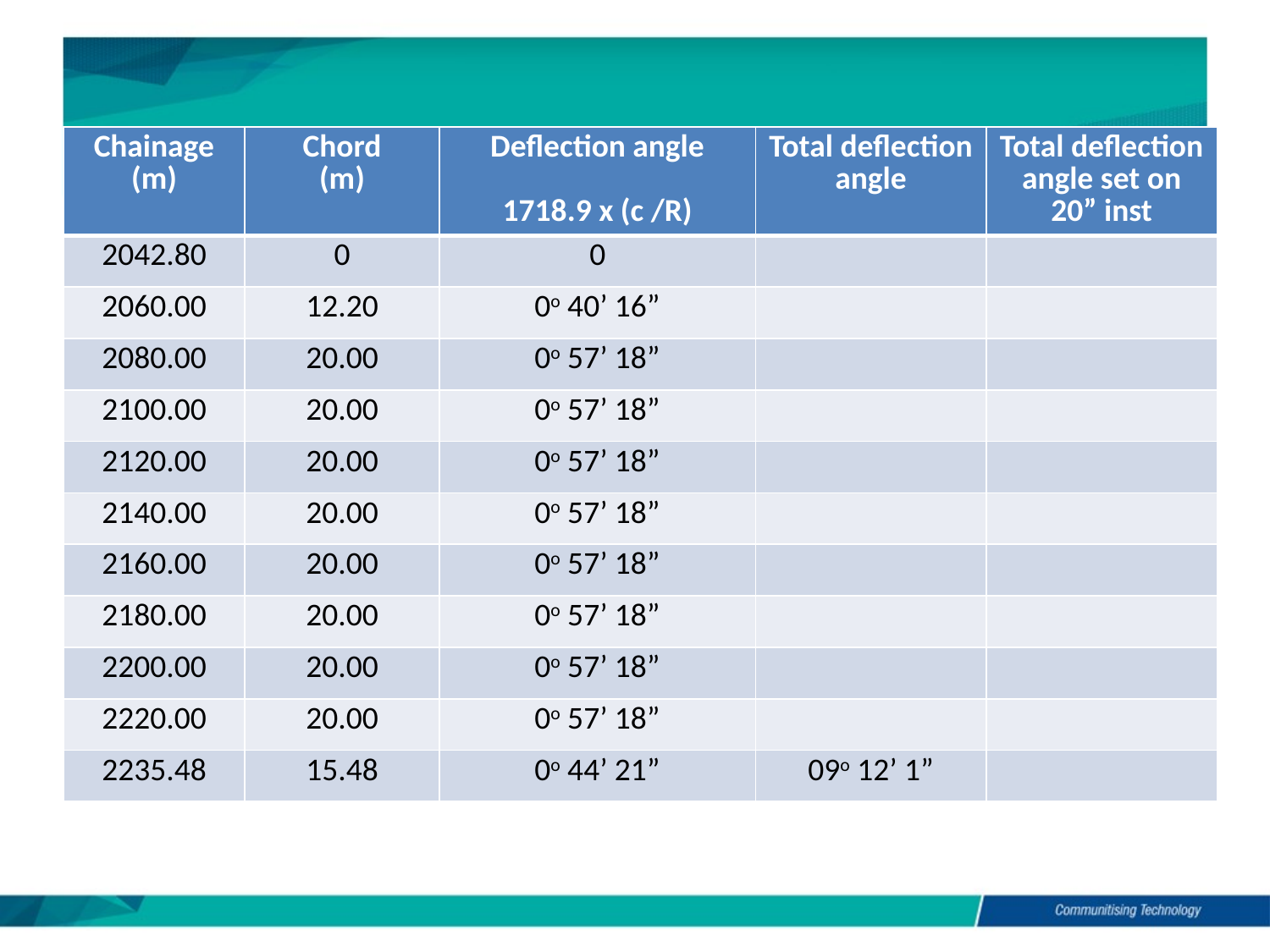

| Chainage (m) | Chord (m) | Deflection angle 1718.9 x (c /R) | Total deflection angle | Total deflection angle set on 20” inst |
| --- | --- | --- | --- | --- |
| 2042.80 | 0 | 0 |  |  |
| 2060.00 | 12.20 | 0o 40’ 16” |  |  |
| 2080.00 | 20.00 | 0o 57’ 18” |  |  |
| 2100.00 | 20.00 | 0o 57’ 18” |  |  |
| 2120.00 | 20.00 | 0o 57’ 18” |  |  |
| 2140.00 | 20.00 | 0o 57’ 18” |  |  |
| 2160.00 | 20.00 | 0o 57’ 18” |  |  |
| 2180.00 | 20.00 | 0o 57’ 18” |  |  |
| 2200.00 | 20.00 | 0o 57’ 18” |  |  |
| 2220.00 | 20.00 | 0o 57’ 18” |  |  |
| 2235.48 | 15.48 | 0o 44’ 21” | 09o 12’ 1” |  |